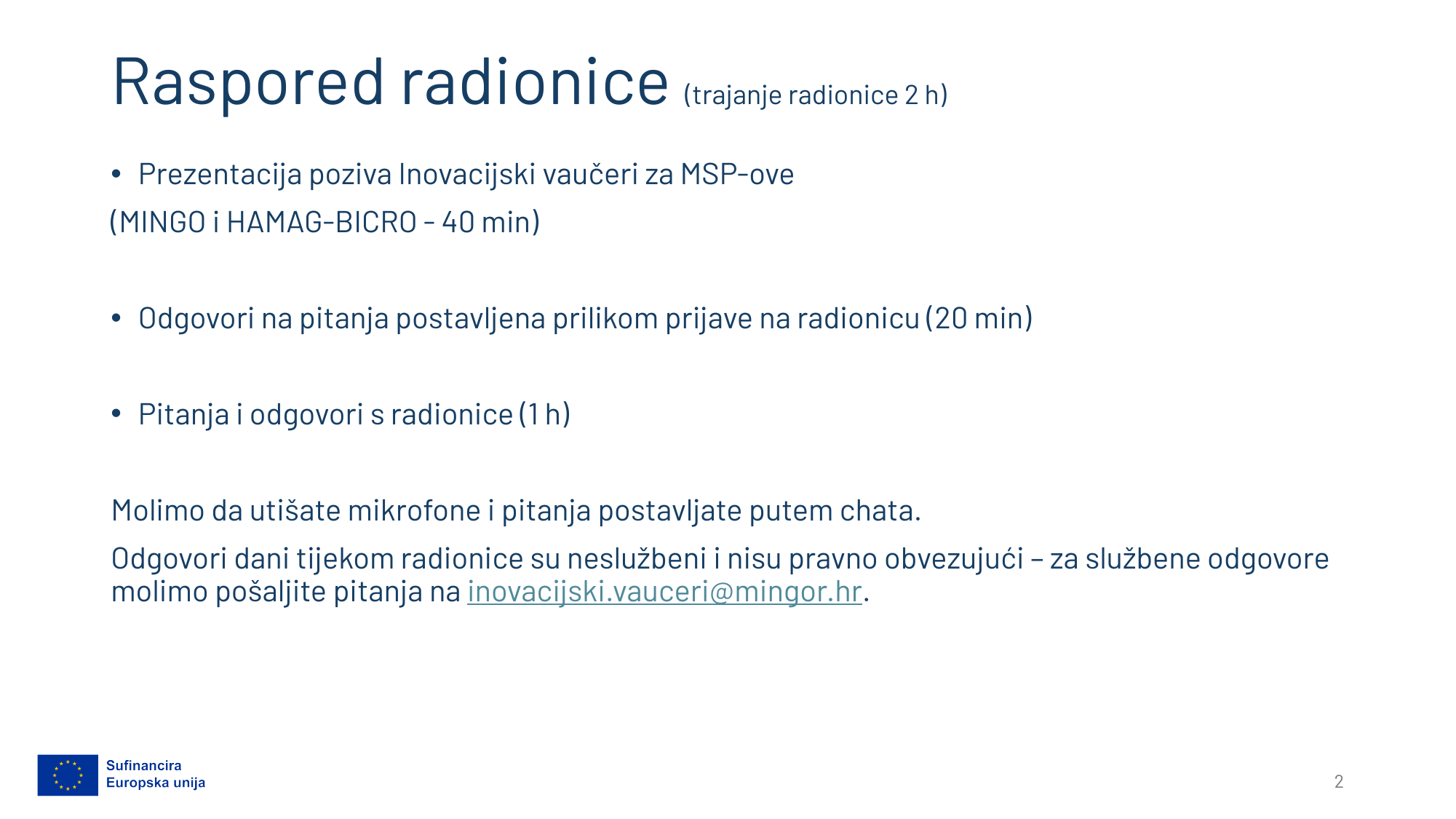

# Raspored radionice (trajanje radionice 2 h)
Prezentacija poziva Inovacijski vaučeri za MSP-ove
(MINGO i HAMAG-BICRO - 40 min)

Odgovori na pitanja postavljena prilikom prijave na radionicu (20 min)

Pitanja i odgovori s radionice (1 h)

Molimo da utišate mikrofone i pitanja postavljate putem chata.
Odgovori dani tijekom radionice su neslužbeni i nisu pravno obvezujući – za službene odgovore molimo pošaljite pitanja na inovacijski.vauceri@mingor.hr.

2